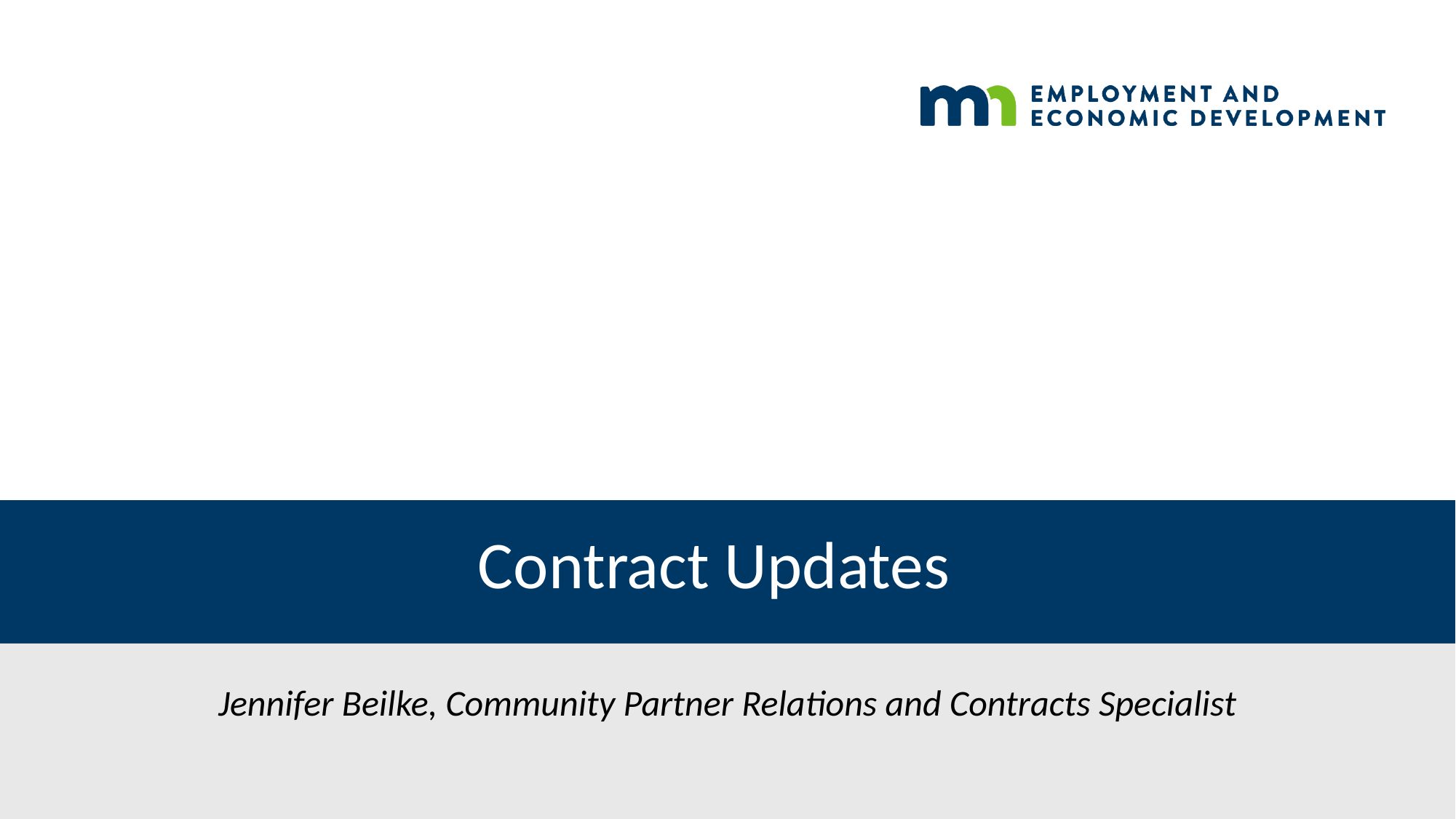

# Contract Updates
Jennifer Beilke, Community Partner Relations and Contracts Specialist